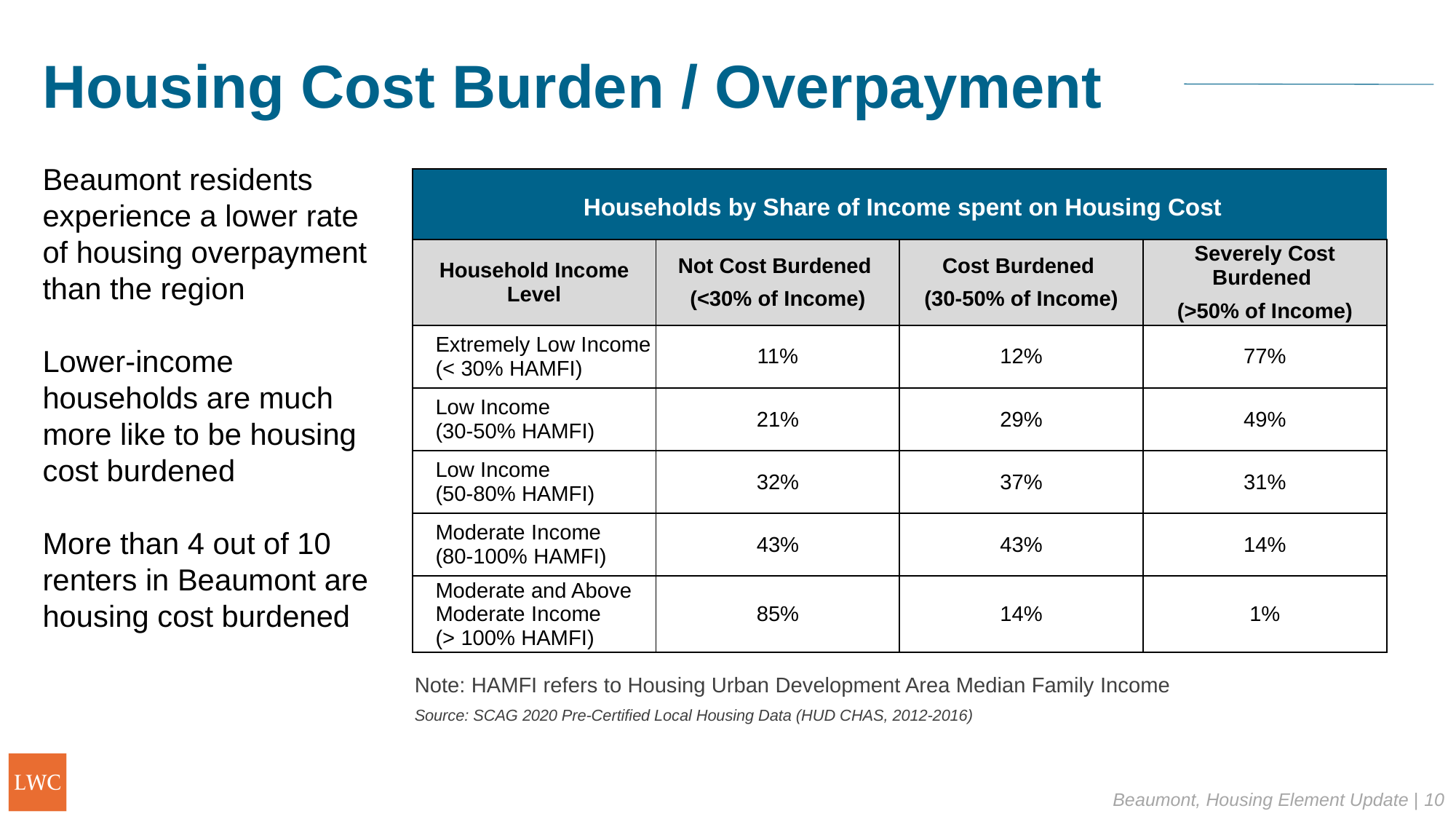

Housing Cost Burden / Overpayment
Beaumont residents experience a lower rate of housing overpayment than the region

Lower-income households are much more like to be housing cost burdened

More than 4 out of 10 renters in Beaumont are housing cost burdened
| Households by Share of Income spent on Housing Cost | Households by Share of Income spent on Housing Cost: |  |  |
| --- | --- | --- | --- |
| Household Income Level | Not Cost Burdened (<30% of Income) | Cost Burdened (30-50% of Income) | Severely Cost Burdened (>50% of Income) |
| Extremely Low Income (< 30% HAMFI) | 11% | 12% | 77% |
| Low Income (30-50% HAMFI) | 21% | 29% | 49% |
| Low Income (50-80% HAMFI) | 32% | 37% | 31% |
| Moderate Income (80-100% HAMFI) | 43% | 43% | 14% |
| Moderate and Above Moderate Income (> 100% HAMFI) | 85% | 14% | 1% |
| Note: HAMFI refers to Housing Urban Development Area Median Family Income Source: SCAG 2020 Pre-Certified Local Housing Data (HUD CHAS, 2012-2016) |  |  |  |
|  |  |  |  |